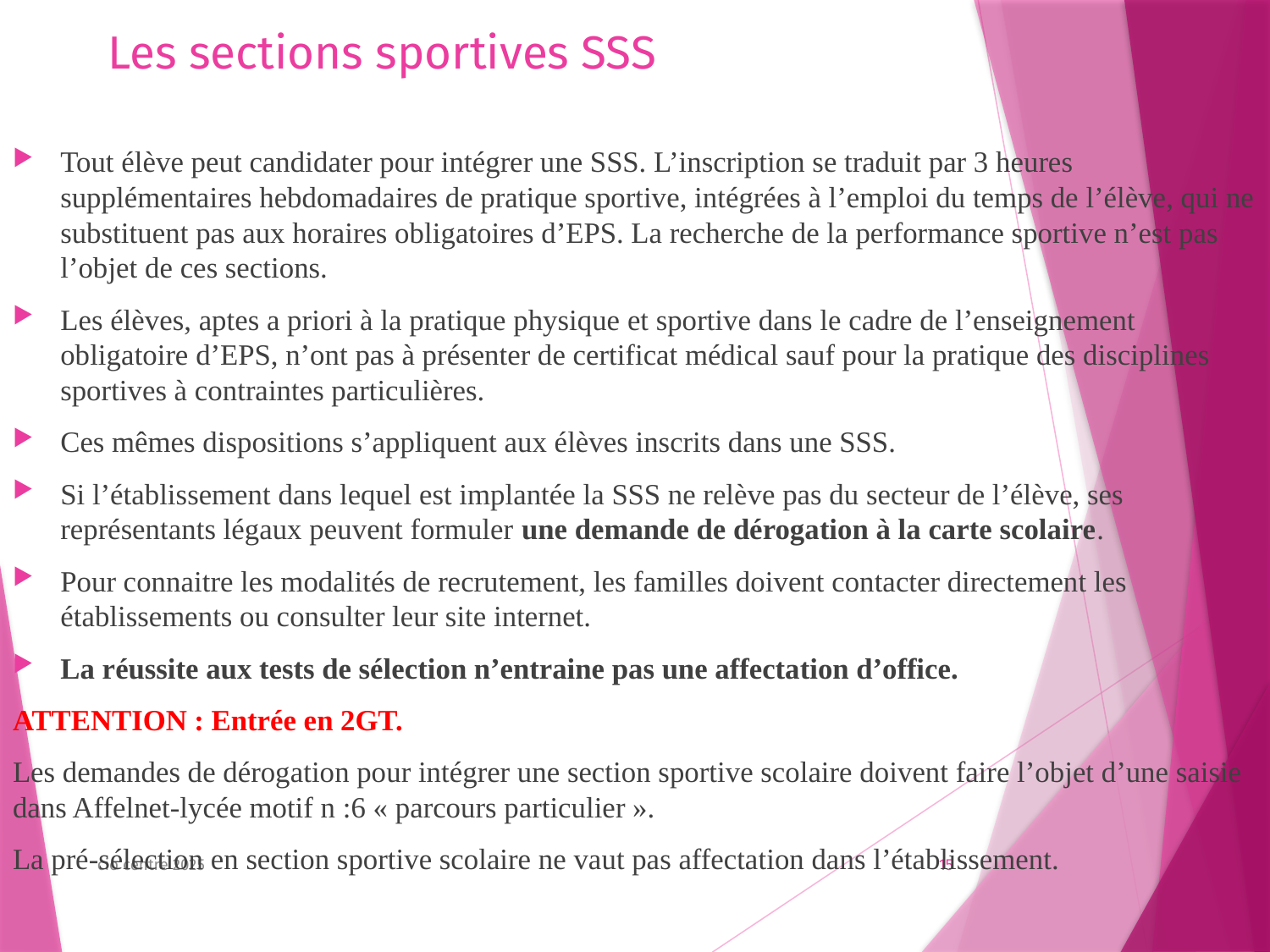

# Les sections sportives SSS

Tout élève peut candidater pour intégrer une SSS. L’inscription se traduit par 3 heures supplémentaires hebdomadaires de pratique sportive, intégrées à l’emploi du temps de l’élève, qui ne substituent pas aux horaires obligatoires d’EPS. La recherche de la performance sportive n’est pas l’objet de ces sections.
Les élèves, aptes a priori à la pratique physique et sportive dans le cadre de l’enseignement obligatoire d’EPS, n’ont pas à présenter de certificat médical sauf pour la pratique des disciplines sportives à contraintes particulières.
Ces mêmes dispositions s’appliquent aux élèves inscrits dans une SSS.
Si l’établissement dans lequel est implantée la SSS ne relève pas du secteur de l’élève, ses représentants légaux peuvent formuler une demande de dérogation à la carte scolaire.
Pour connaitre les modalités de recrutement, les familles doivent contacter directement les établissements ou consulter leur site internet.
La réussite aux tests de sélection n’entraine pas une affectation d’office.
ATTENTION : Entrée en 2GT.
Les demandes de dérogation pour intégrer une section sportive scolaire doivent faire l’objet d’une saisie dans Affelnet-lycée motif n :6 « parcours particulier ».
La pré-sélection en section sportive scolaire ne vaut pas affectation dans l’établissement.

cio centre 2025
15